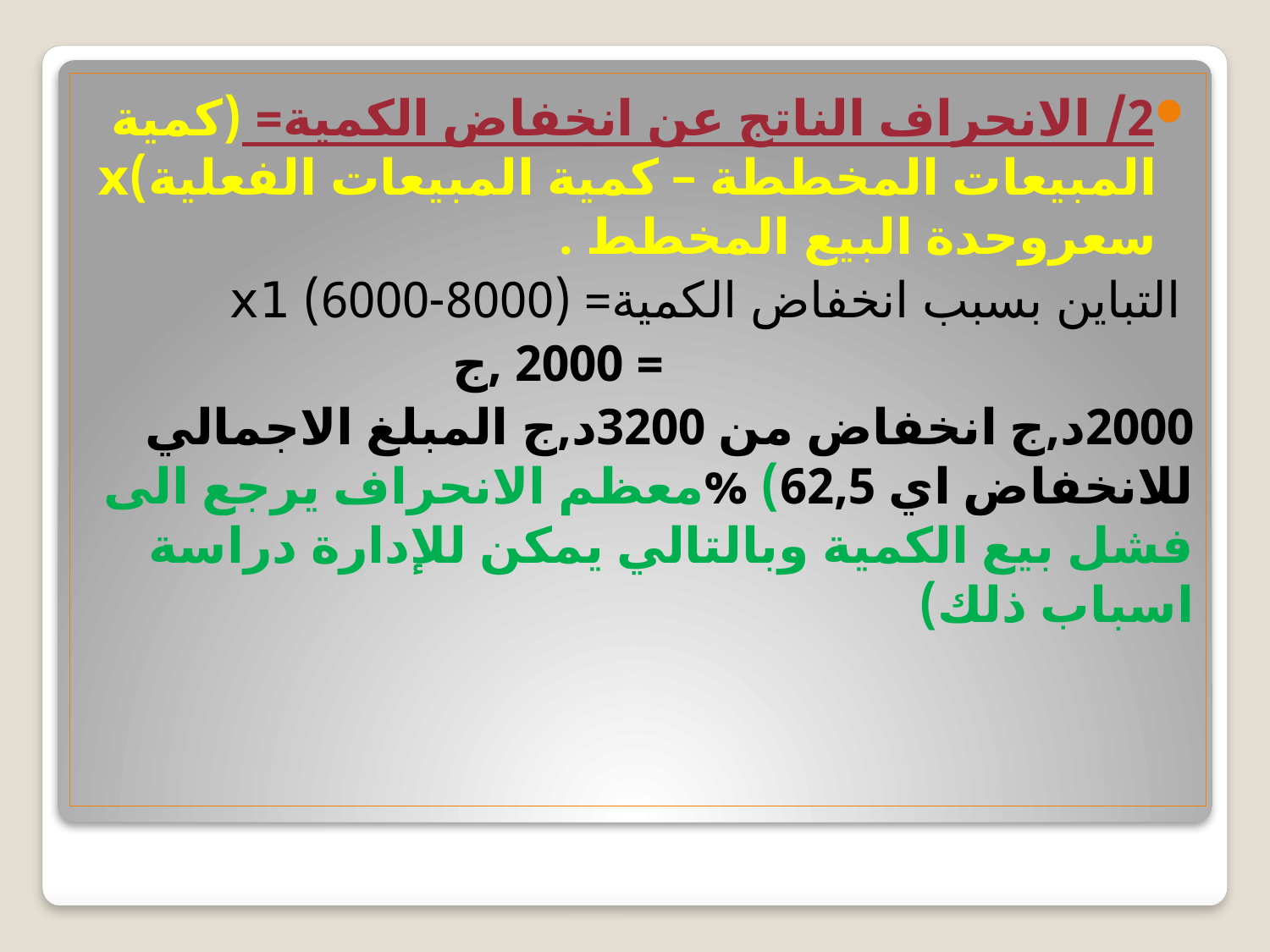

2/ الانحراف الناتج عن انخفاض الكمية= (كمية المبيعات المخططة – كمية المبيعات الفعلية)x سعروحدة البيع المخطط .
 التباين بسبب انخفاض الكمية= (8000-6000) x1
                                         = 2000 ,ج
2000د,ج انخفاض من 3200د,ج المبلغ الاجمالي للانخفاض اي 62,5) %معظم الانحراف يرجع الى فشل بيع الكمية وبالتالي يمكن للإدارة دراسة اسباب ذلك)